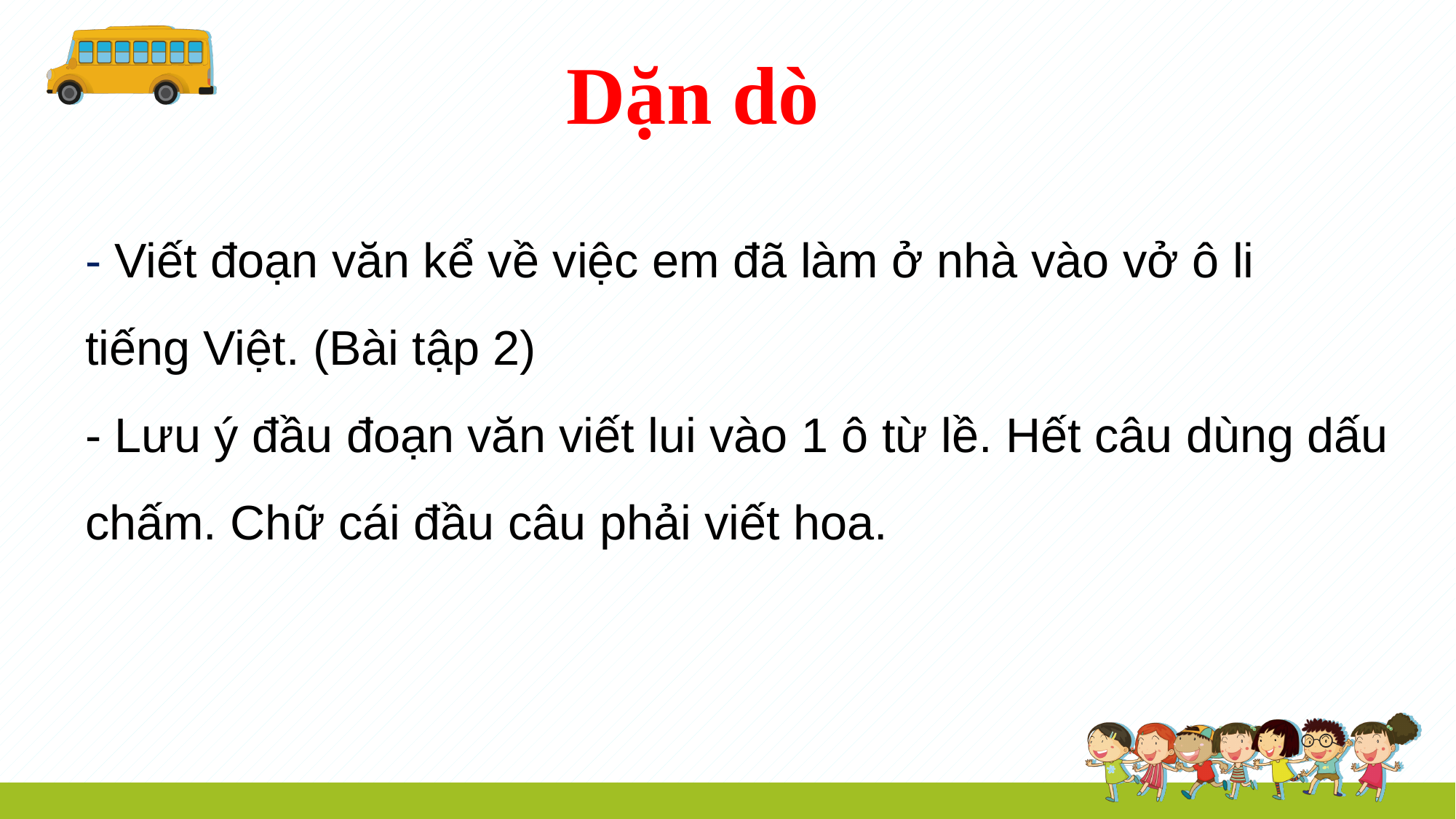

Dặn dò
- Viết đoạn văn kể về việc em đã làm ở nhà vào vở ô li
tiếng Việt. (Bài tập 2)
- Lưu ý đầu đoạn văn viết lui vào 1 ô từ lề. Hết câu dùng dấu chấm. Chữ cái đầu câu phải viết hoa.